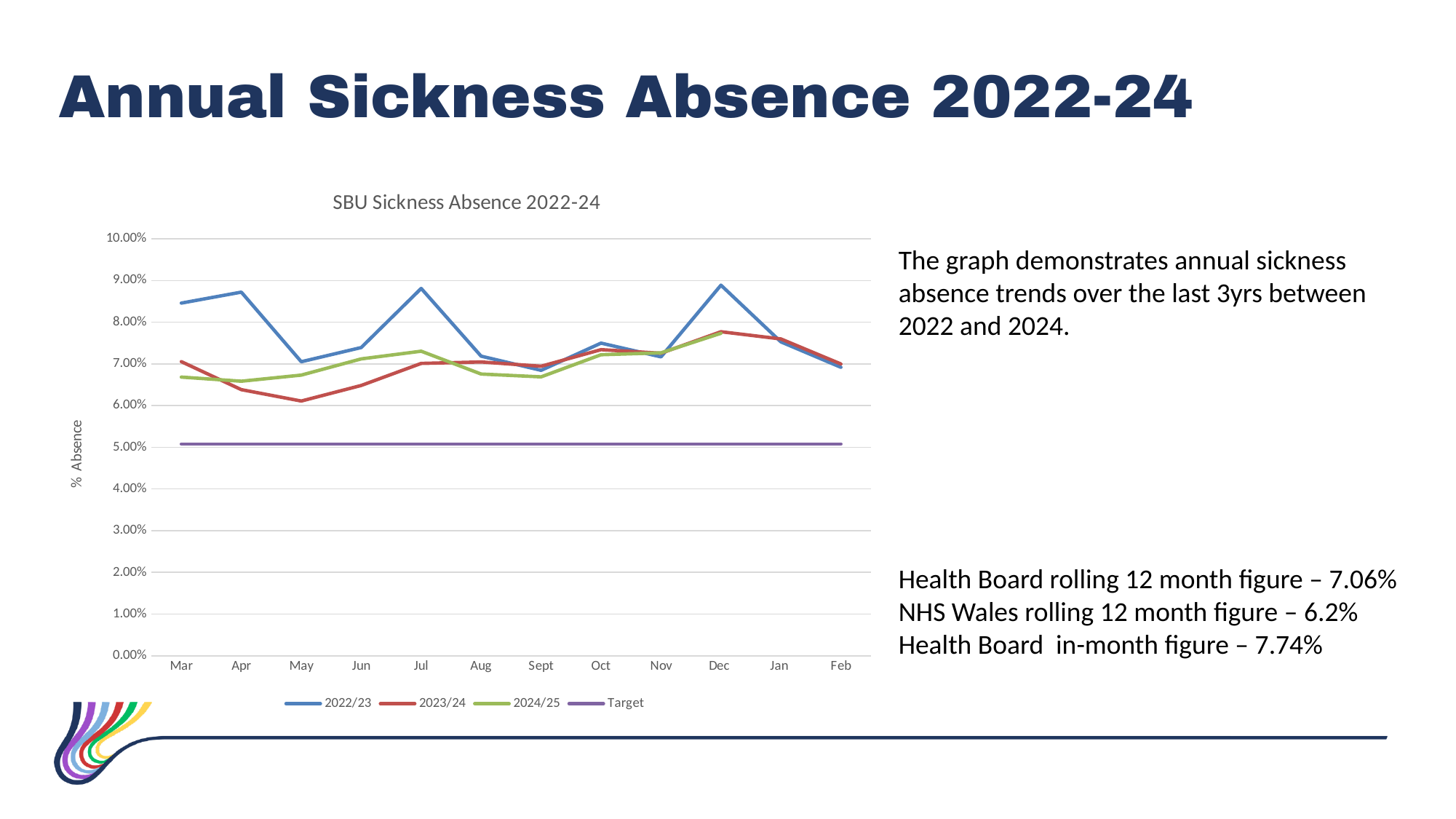

Annual Sickness Absence 2022-24

The graph demonstrates annual sickness absence trends over the last 3yrs between 2022 and 2024.

### Chart: SBU Sickness Absence 2022-24

| Category | 2022/23 | 2023/24 | 2024/25 | Target  |
|---|---|---|---|---|
| Mar | 0.0846018519202059 | 0.0705509364898297 | 0.066855201092076 | 0.0508 |
| Apr | 0.0872338201744845 | 0.0638434771501048 | 0.0658665385162727 | 0.0508 |
| May | 0.070537835484447 | 0.0611055358674427 | 0.0673312435679786 | 0.0508 |
| Jun | 0.0739332844599822 | 0.0648385832261211 | 0.0712117264518036 | 0.0508 |
| Jul | 0.0881185743404467 | 0.0701346820815122 | 0.0730648901920773 | 0.0508 |
| Aug | 0.0718774294004567 | 0.0704846060696885 | 0.0675894591139152 | 0.0508 |
| Sept | 0.0684721583080638 | 0.0694550850612049 | 0.0669051882768258 | 0.0508 |
| Oct | 0.075 | 0.0734331663781884 | 0.0722207287128166 | 0.0508 |
| Nov | 0.0717 | 0.0725757831690093 | 0.0726645360450633 | 0.0508 |
| Dec  | 0.0889 | 0.0777307633484099 | 0.0773647689682963 | 0.0508 |
| Jan  | 0.0753 | 0.076 | None | 0.0508 |
| Feb | 0.0692 | 0.07 | None | 0.0508 |

Health Board rolling 12 month figure – 7.06%
NHS Wales rolling 12 month figure – 6.2%
Health Board  in-month figure – 7.74%